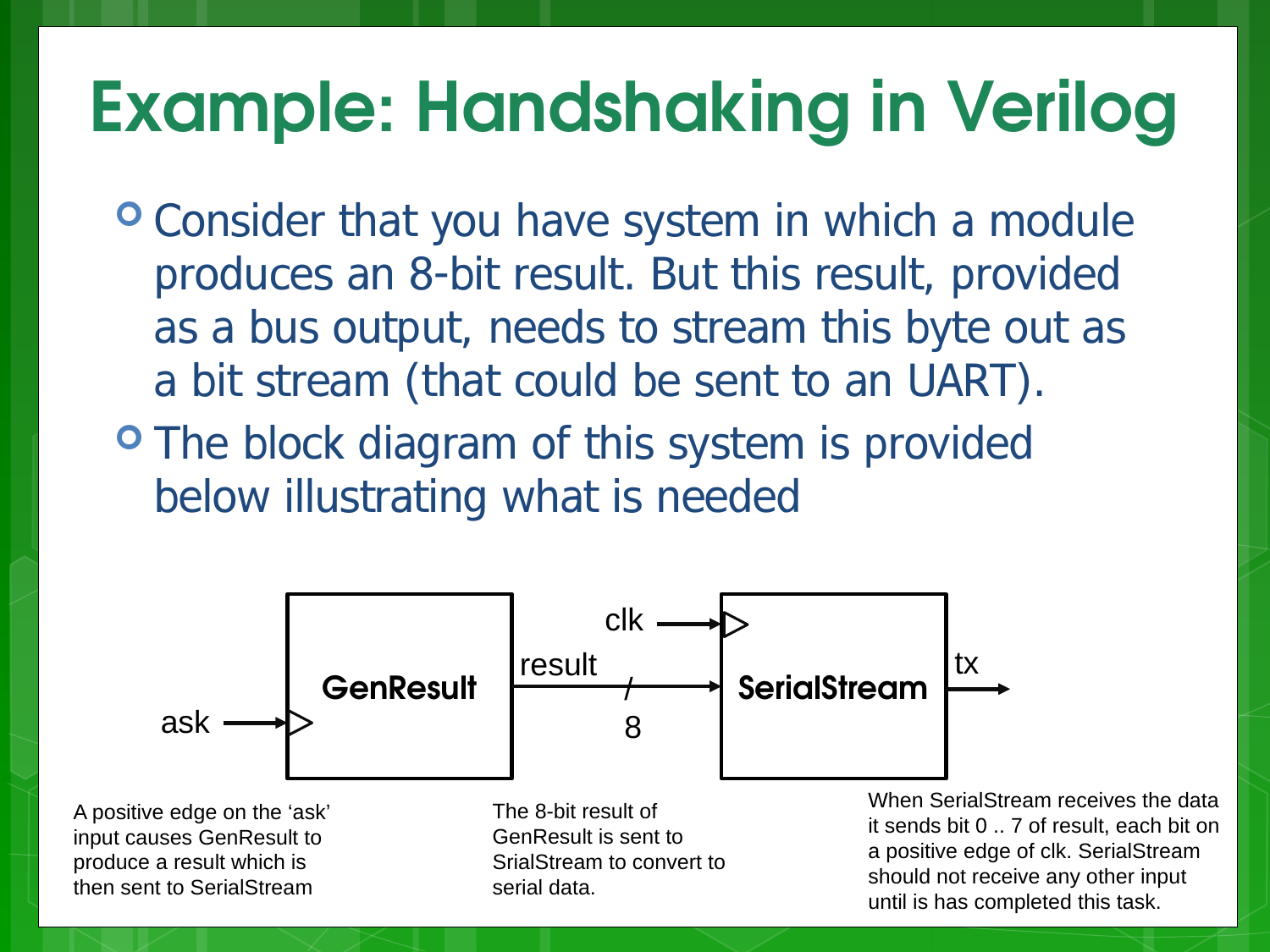

# Example: Handshaking in Verilog
Consider that you have system in which a module produces an 8-bit result. But this result, provided as a bus output, needs to stream this byte out as a bit stream (that could be sent to an UART).
The block diagram of this system is provided below illustrating what is needed
clk
GenResult
SerialStream

tx
result
/
8
ask

When SerialStream receives the data it sends bit 0 .. 7 of result, each bit on a positive edge of clk. SerialStream should not receive any other input until is has completed this task.
The 8-bit result of GenResult is sent to SrialStream to convert to serial data.
A positive edge on the ‘ask’ input causes GenResult to produce a result which is then sent to SerialStream